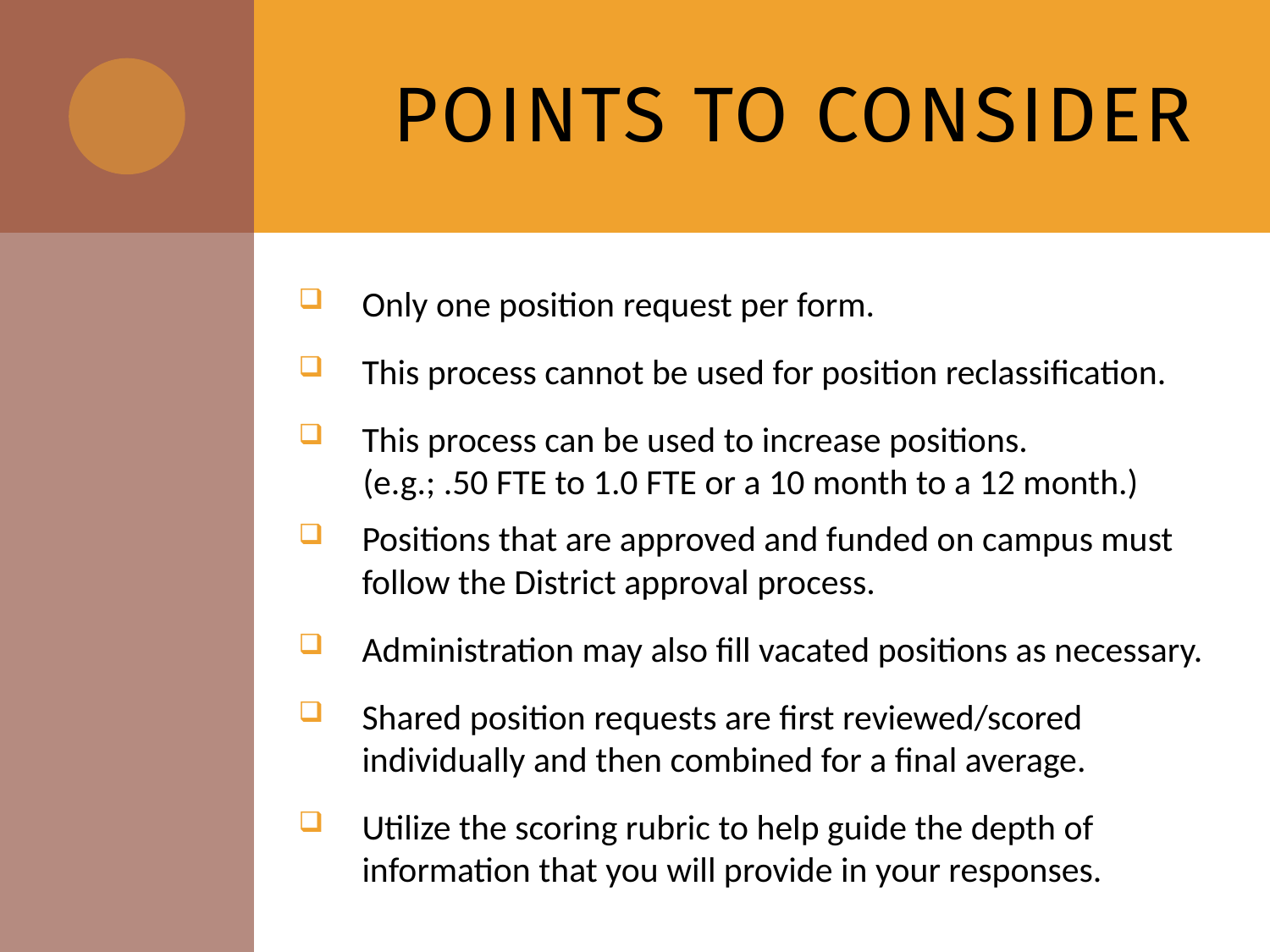

# POINTS TO CONSIDER

Only one position request per form.

This process cannot be used for position reclassification.

This process can be used to increase positions.
        (e.g.; .50 FTE to 1.0 FTE or a 10 month to a 12 month.)

Positions that are approved and funded on campus must follow the District approval process.

Administration may also fill vacated positions as necessary.

Shared position requests are first reviewed/scored individually and then combined for a final average.

Utilize the scoring rubric to help guide the depth of information that you will provide in your responses.